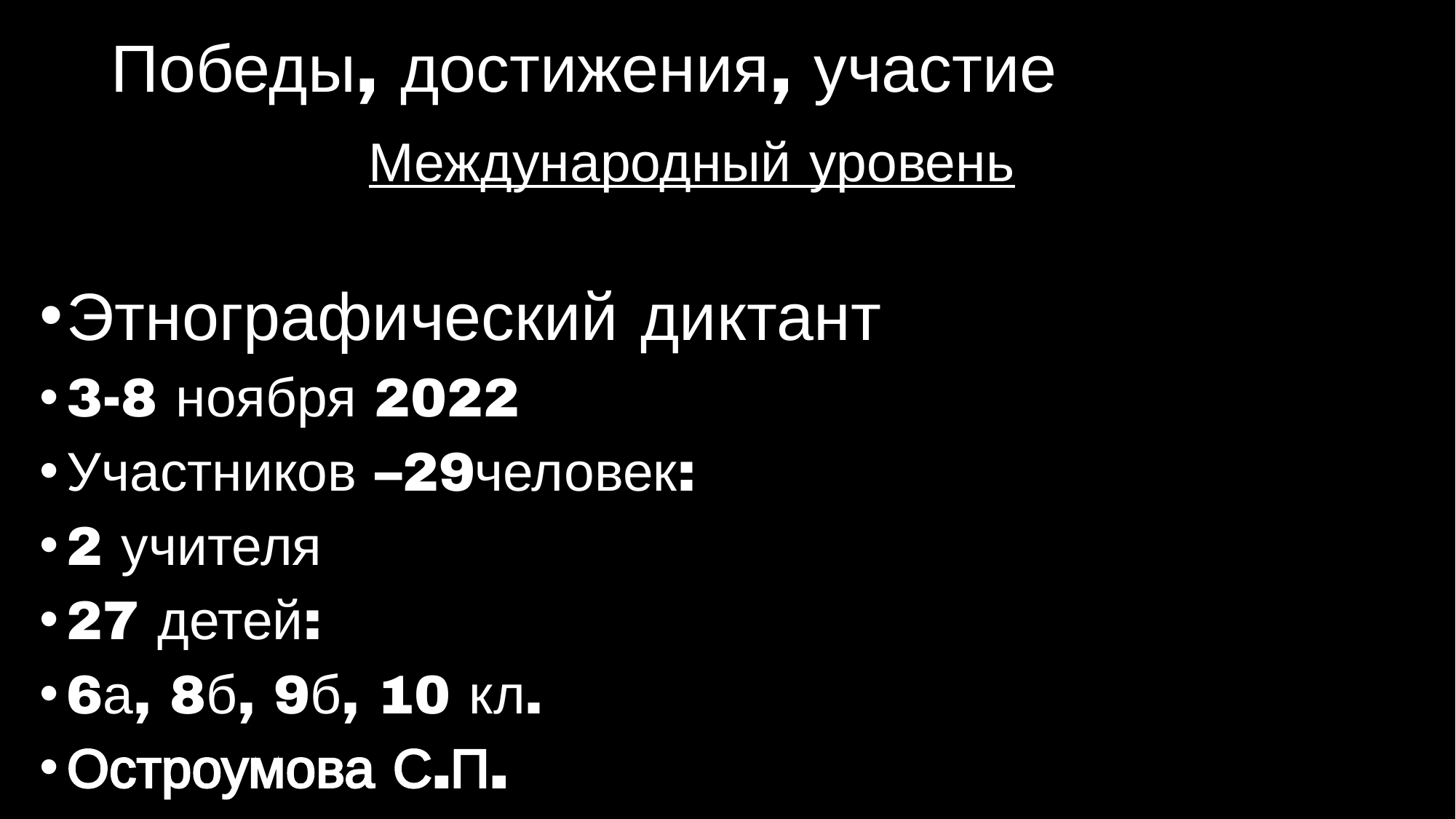

# Победы, достижения, участие
Международный уровень

Этнографический диктант
3-8 ноября 2022
Участников –29человек:
2 учителя
27 детей:
6а, 8б, 9б, 10 кл.
Остроумова С.П.